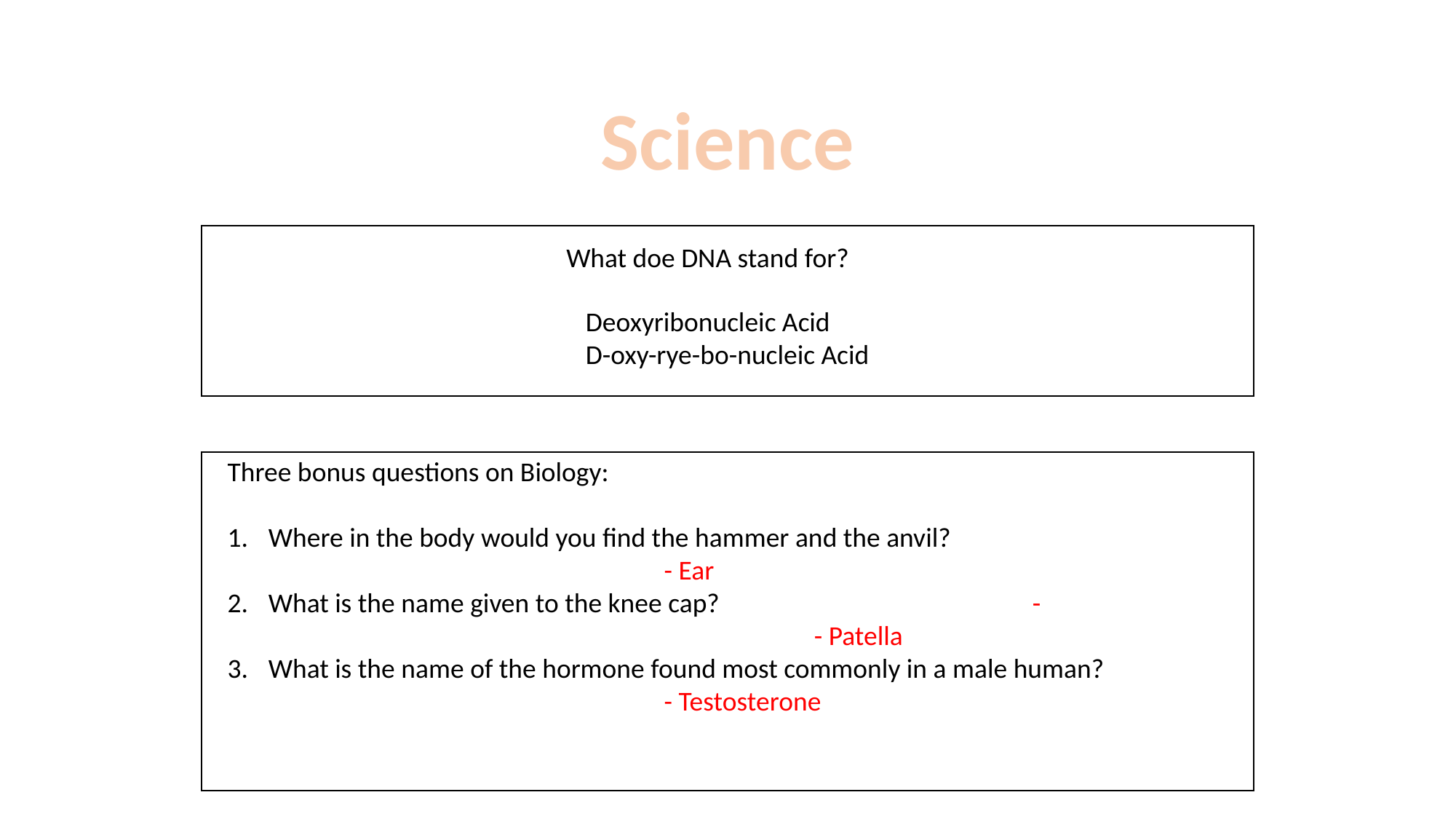

Science

What doe DNA stand for?
Deoxyribonucleic Acid
D-oxy-rye-bo-nucleic Acid
Three bonus questions on Biology:

Where in the body would you find the hammer and the anvil?
				- Ear
What is the name given to the knee cap?			- 						- Patella
What is the name of the hormone found most commonly in a male human?
- Testosterone